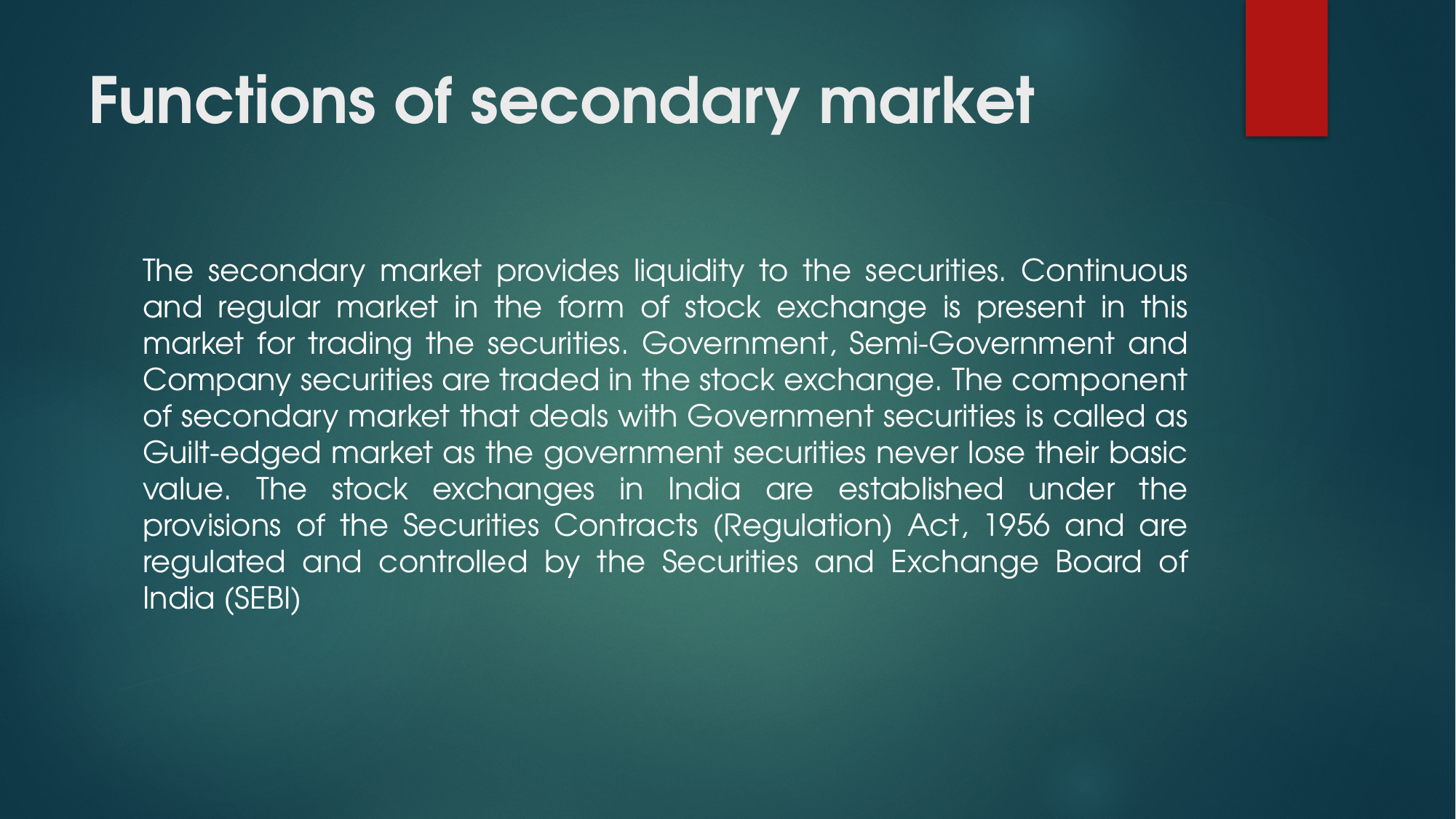

# Functions of secondary market
The secondary market provides liquidity to the securities. Continuous and regular market in the form of stock exchange is present in this market for trading the securities. Government, Semi-Government and Company securities are traded in the stock exchange. The component of secondary market that deals with Government securities is called as Guilt-edged market as the government securities never lose their basic value. The stock exchanges in India are established under the provisions of the Securities Contracts (Regulation) Act, 1956 and are regulated and controlled by the Securities and Exchange Board of India (SEBI)